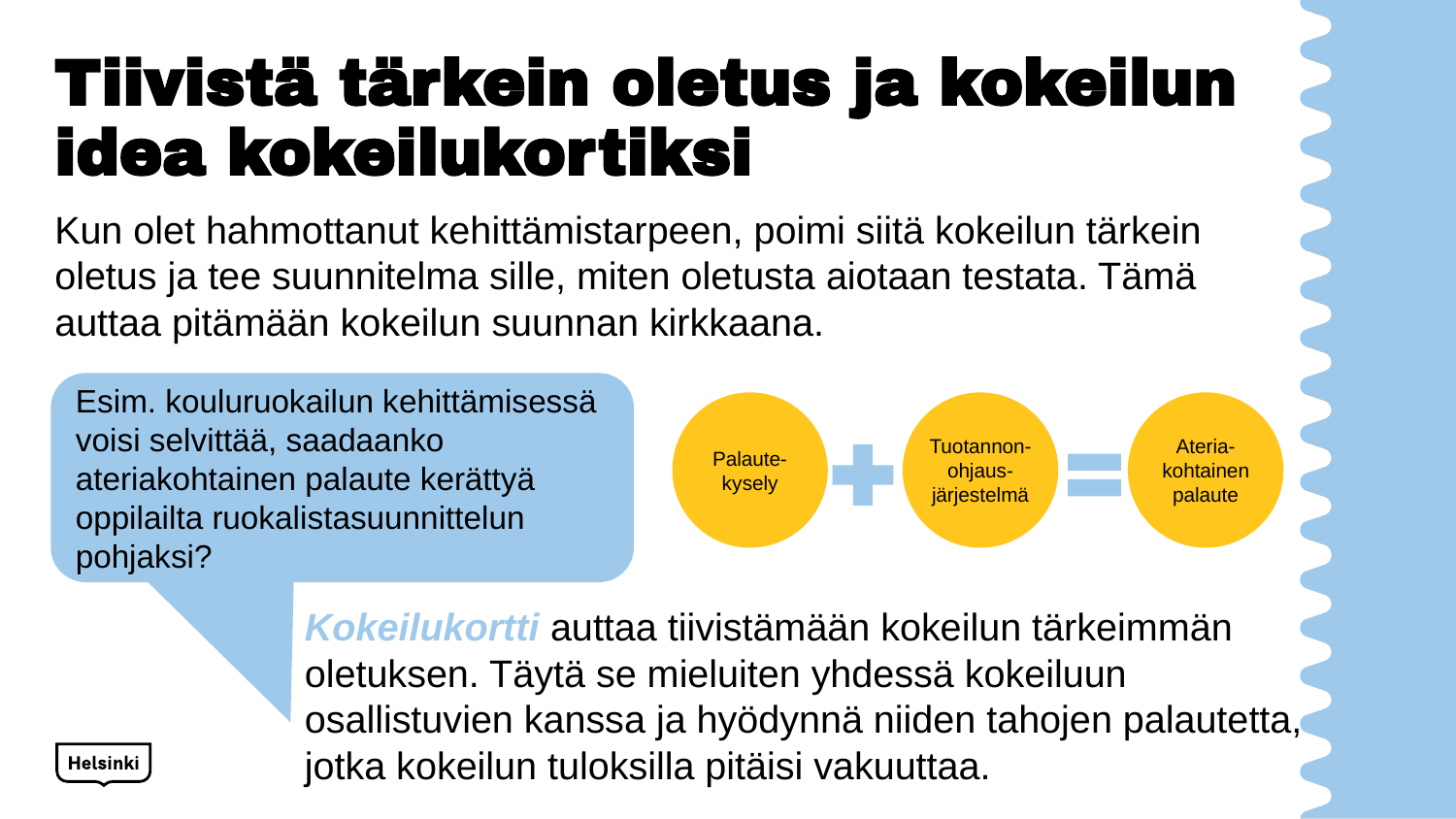

# Tiivistä tärkein oletus ja kokeilun idea kokeilukortiksi
Kun olet hahmottanut kehittämistarpeen, poimi siitä kokeilun tärkein oletus ja tee suunnitelma sille, miten oletusta aiotaan testata. Tämä auttaa pitämään kokeilun suunnan kirkkaana.
Esim. kouluruokailun kehittämisessä voisi selvittää, saadaanko ateriakohtainen palaute kerättyä oppilailta ruokalistasuunnittelun pohjaksi?
Palaute- kysely
Tuotannon- ohjaus- järjestelmä
Ateria- kohtainen palaute

Kokeilukortti auttaa tiivistämään kokeilun tärkeimmän oletuksen. Täytä se mieluiten yhdessä kokeiluun osallistuvien kanssa ja hyödynnä niiden tahojen palautetta, jotka kokeilun tuloksilla pitäisi vakuuttaa.